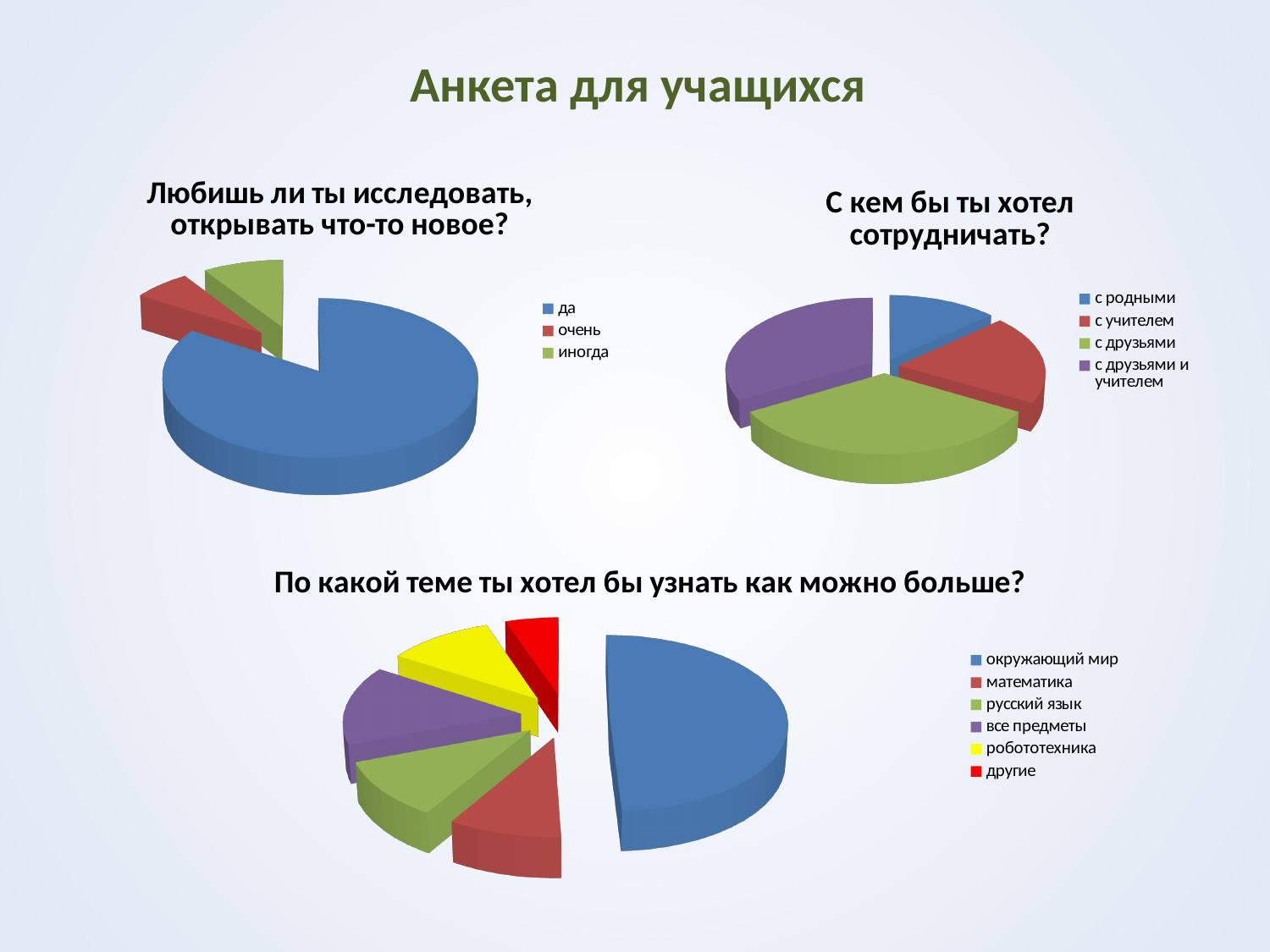

Анкета для учащихся

[unsupported chart]

[unsupported chart]

[unsupported chart]